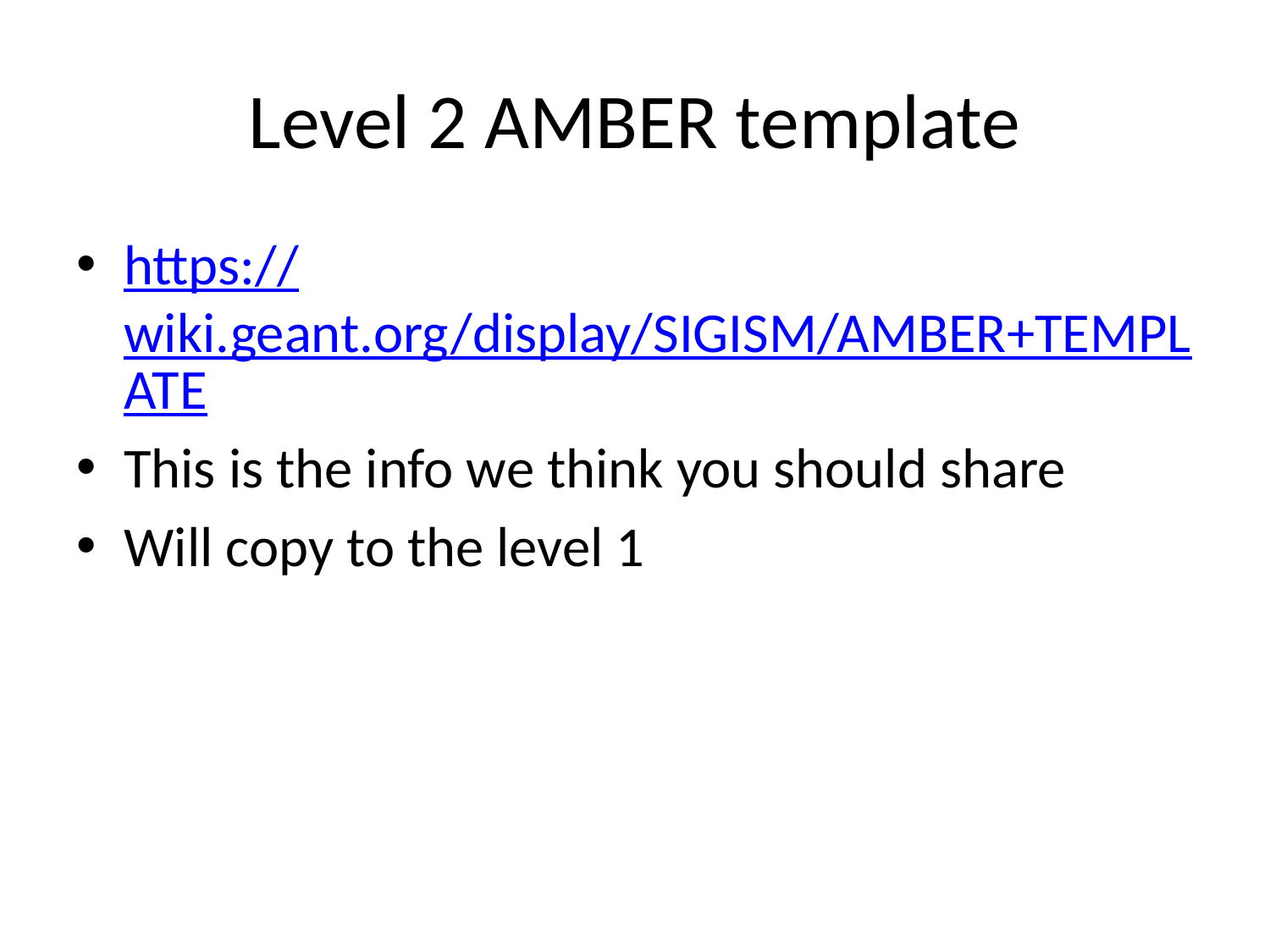

# Level 2 AMBER template
https://wiki.geant.org/display/SIGISM/AMBER+TEMPLATE
This is the info we think you should share
Will copy to the level 1